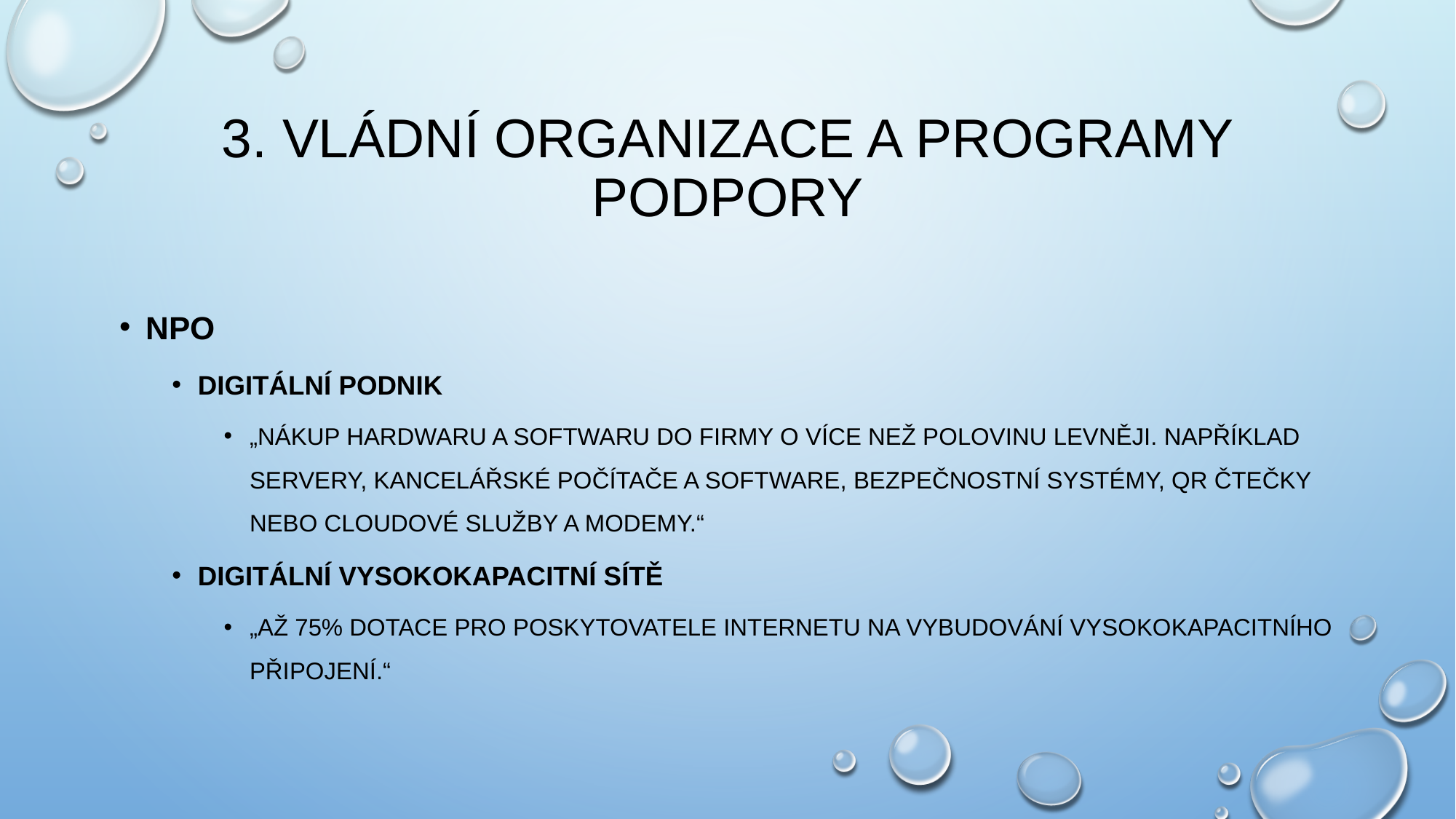

# 3. Vládní organizace a programy podpory
Npo
Digitální podnik
„nákup hardwaru a softwaru do firmy o více než polovinu levněji. Například servery, kancelářské počítače a software, bezpečnostní systémy, QR čtečky nebo cloudové služby a modemy.“
Digitální vysokokapacitní sítě
„Až 75% dotace pro poskytovatele internetu na vybudování vysokokapacitního připojení.“